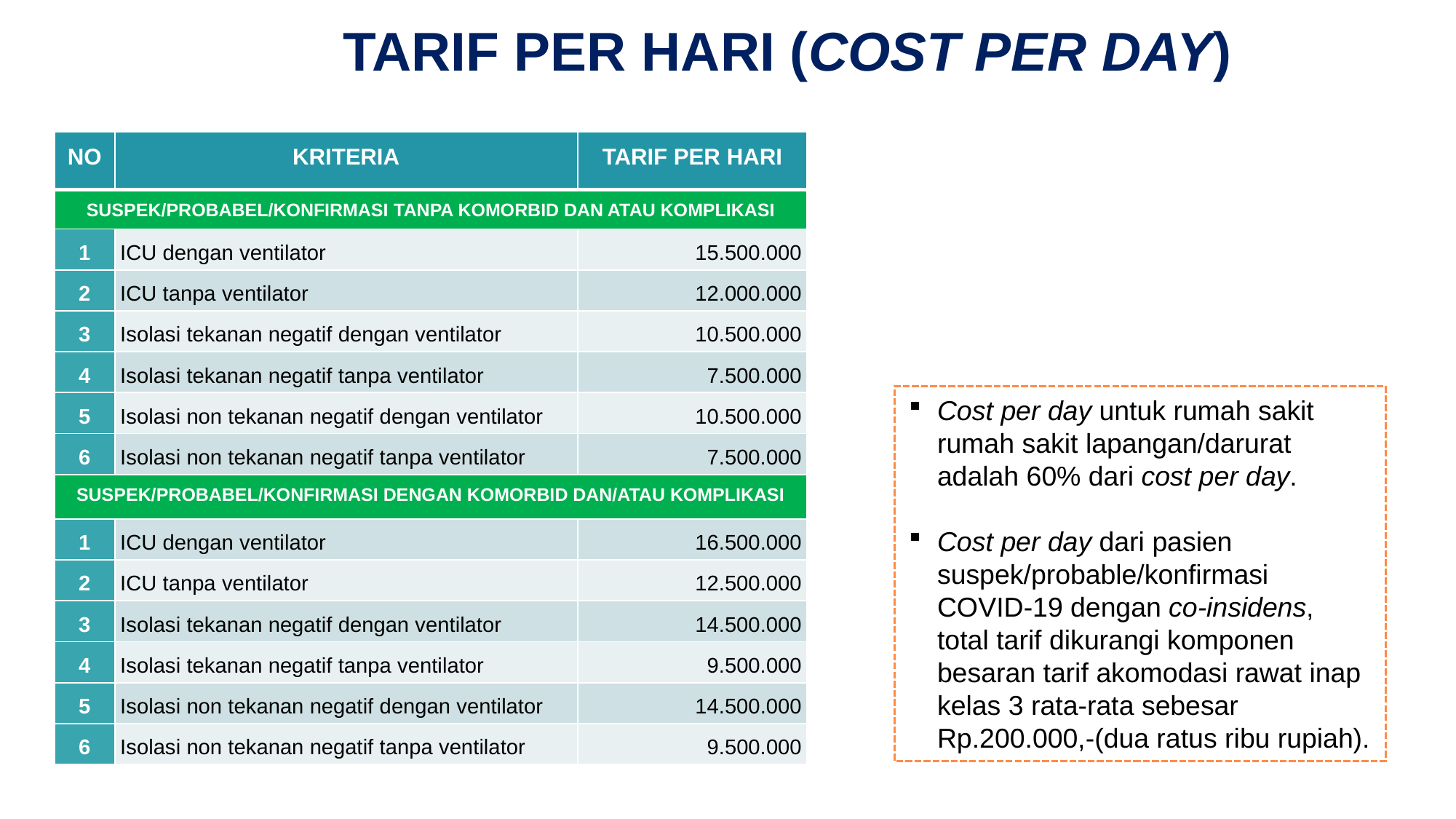

# TARIF PER HARI (COST PER DAY)
| NO | KRITERIA | TARIF PER HARI |
| --- | --- | --- |
| SUSPEK/PROBABEL/KONFIRMASI TANPA KOMORBID DAN ATAU KOMPLIKASI |  |  |
| 1 | ICU dengan ventilator | 15.500.000 |
| 2 | ICU tanpa ventilator | 12.000.000 |
| 3 | Isolasi tekanan negatif dengan ventilator | 10.500.000 |
| 4 | Isolasi tekanan negatif tanpa ventilator | 7.500.000 |
| 5 | Isolasi non tekanan negatif dengan ventilator | 10.500.000 |
| 6 | Isolasi non tekanan negatif tanpa ventilator | 7.500.000 |
| SUSPEK/PROBABEL/KONFIRMASI DENGAN KOMORBID DAN/ATAU KOMPLIKASI |  |  |
| 1 | ICU dengan ventilator | 16.500.000 |
| 2 | ICU tanpa ventilator | 12.500.000 |
| 3 | Isolasi tekanan negatif dengan ventilator | 14.500.000 |
| 4 | Isolasi tekanan negatif tanpa ventilator | 9.500.000 |
| 5 | Isolasi non tekanan negatif dengan ventilator | 14.500.000 |
| 6 | Isolasi non tekanan negatif tanpa ventilator | 9.500.000 |
Cost per day untuk rumah sakit rumah sakit lapangan/darurat adalah 60% dari cost per day.

Cost per day dari pasien suspek/probable/konfirmasi COVID-19 dengan co-insidens, total tarif dikurangi komponen besaran tarif akomodasi rawat inap kelas 3 rata-rata sebesar Rp.200.000,-(dua ratus ribu rupiah).